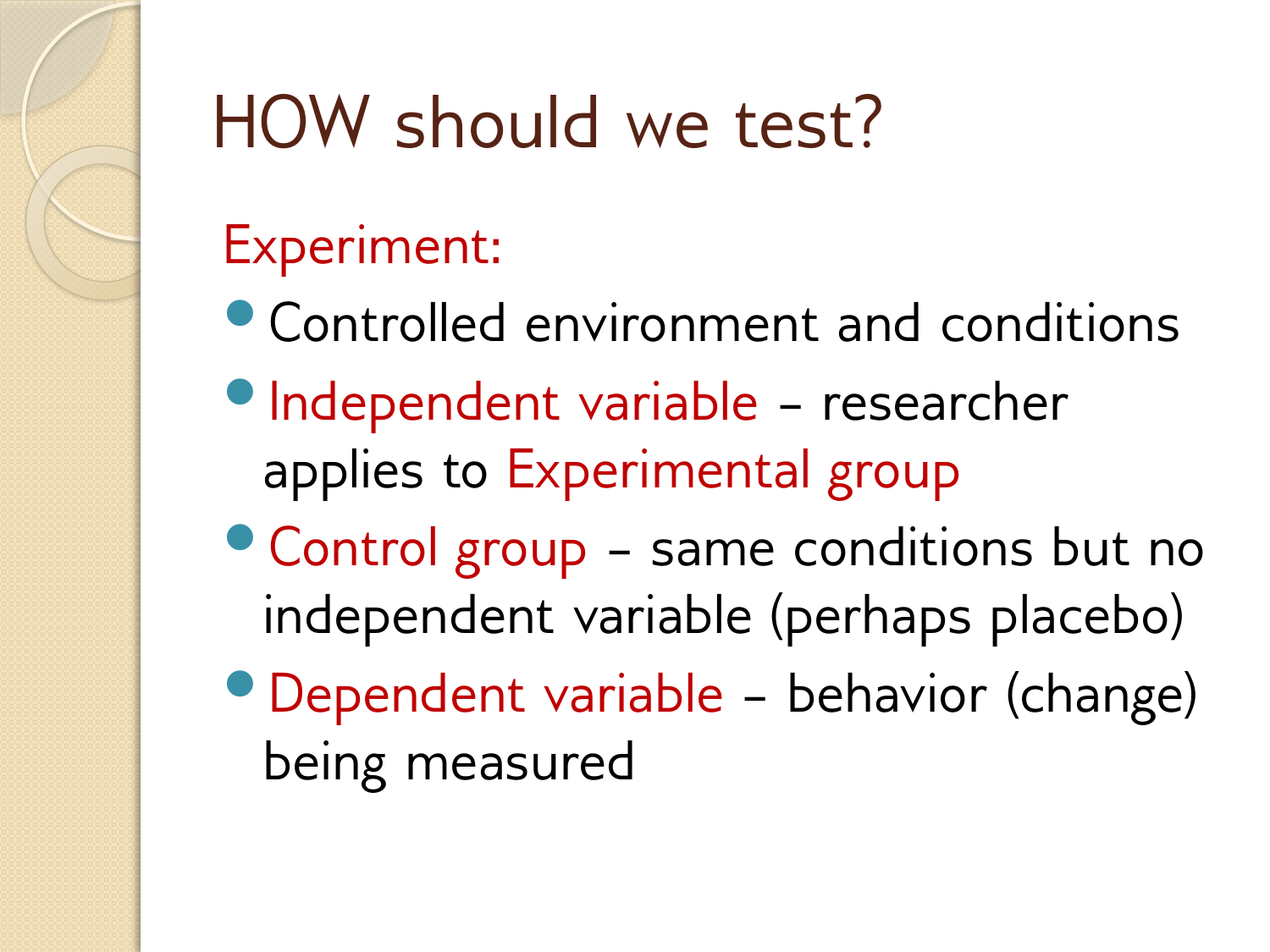

# HOW should we test?
Experiment:
Controlled environment and conditions
Independent variable – researcher applies to Experimental group
Control group – same conditions but no independent variable (perhaps placebo)
Dependent variable – behavior (change) being measured